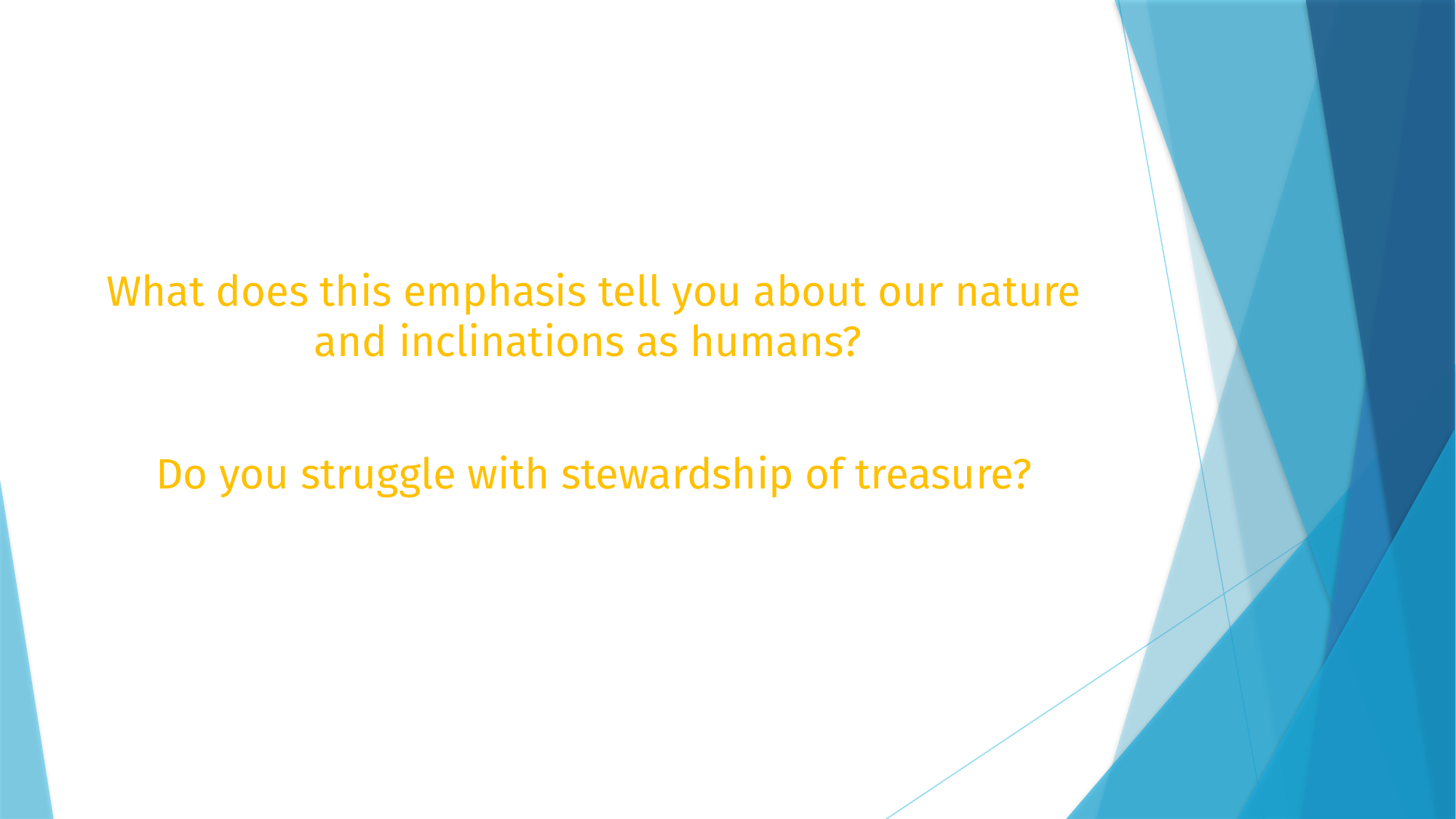

#
What does this emphasis tell you about our nature and inclinations as humans?

Do you struggle with stewardship of treasure?